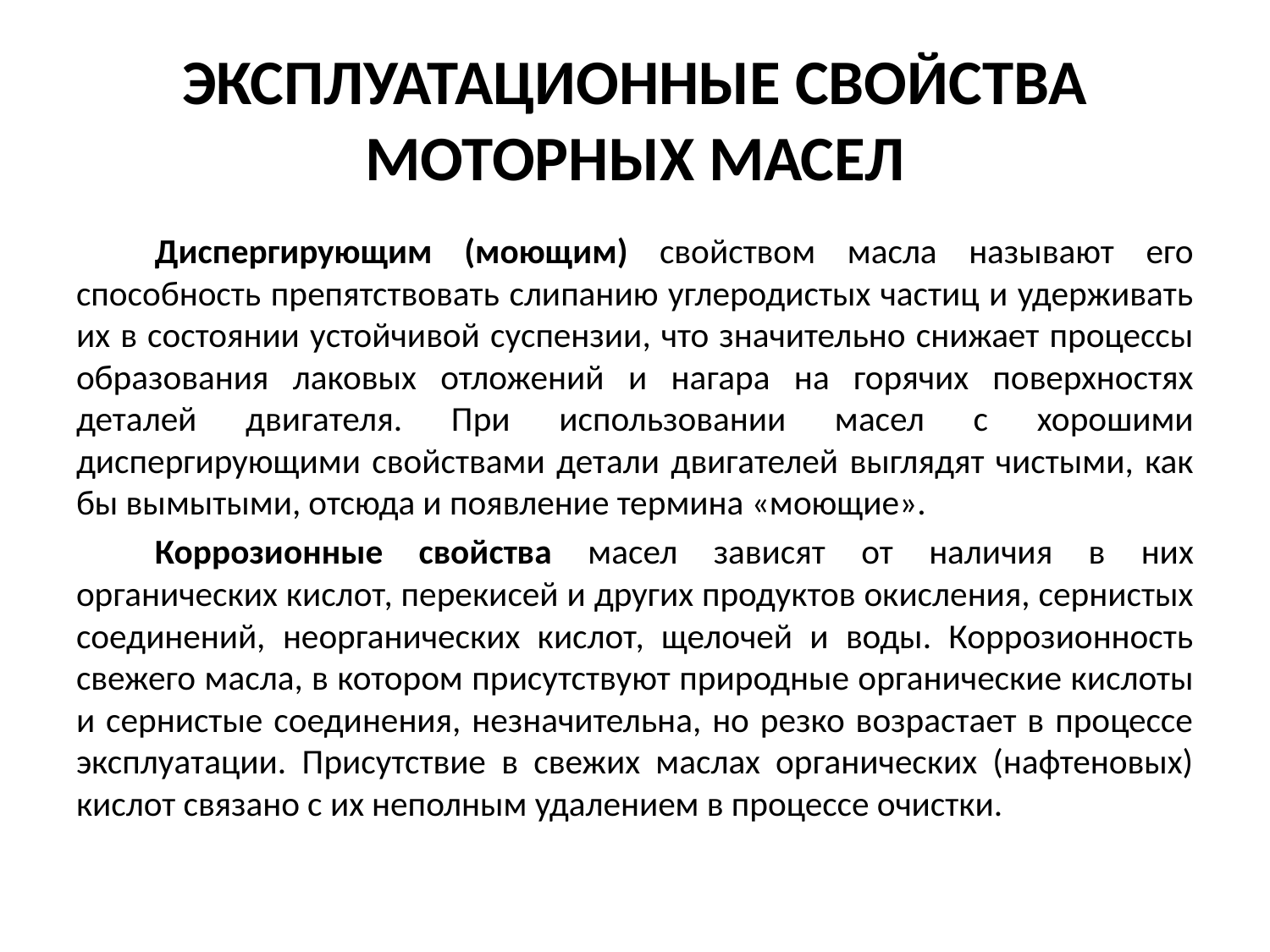

# ЭКСПЛУАТАЦИОННЫЕ СВОЙСТВА МОТОРНЫХ МАСЕЛ
	Диспергирующим (моющим) свойством масла называют его способность препятствовать слипанию углеродистых частиц и удерживать их в состоянии устойчивой суспензии, что значительно снижает процессы образования лаковых отложений и нагара на горячих поверхностях деталей двигателя. При использовании масел с хорошими диспергирующими свойствами детали двигателей выглядят чистыми, как бы вымытыми, отсюда и появление термина «моющие».
	Коррозионные свойства масел зависят от наличия в них органических кислот, перекисей и других продуктов окисления, сернистых соединений, неорганических кислот, щелочей и воды. Коррозионность свежего масла, в котором присутствуют природные органические кислоты и сернистые соединения, незначительна, но резко возрастает в процессе эксплуатации. Присутствие в свежих маслах органических (нафтеновых) кислот связано с их неполным удалением в процессе очистки.